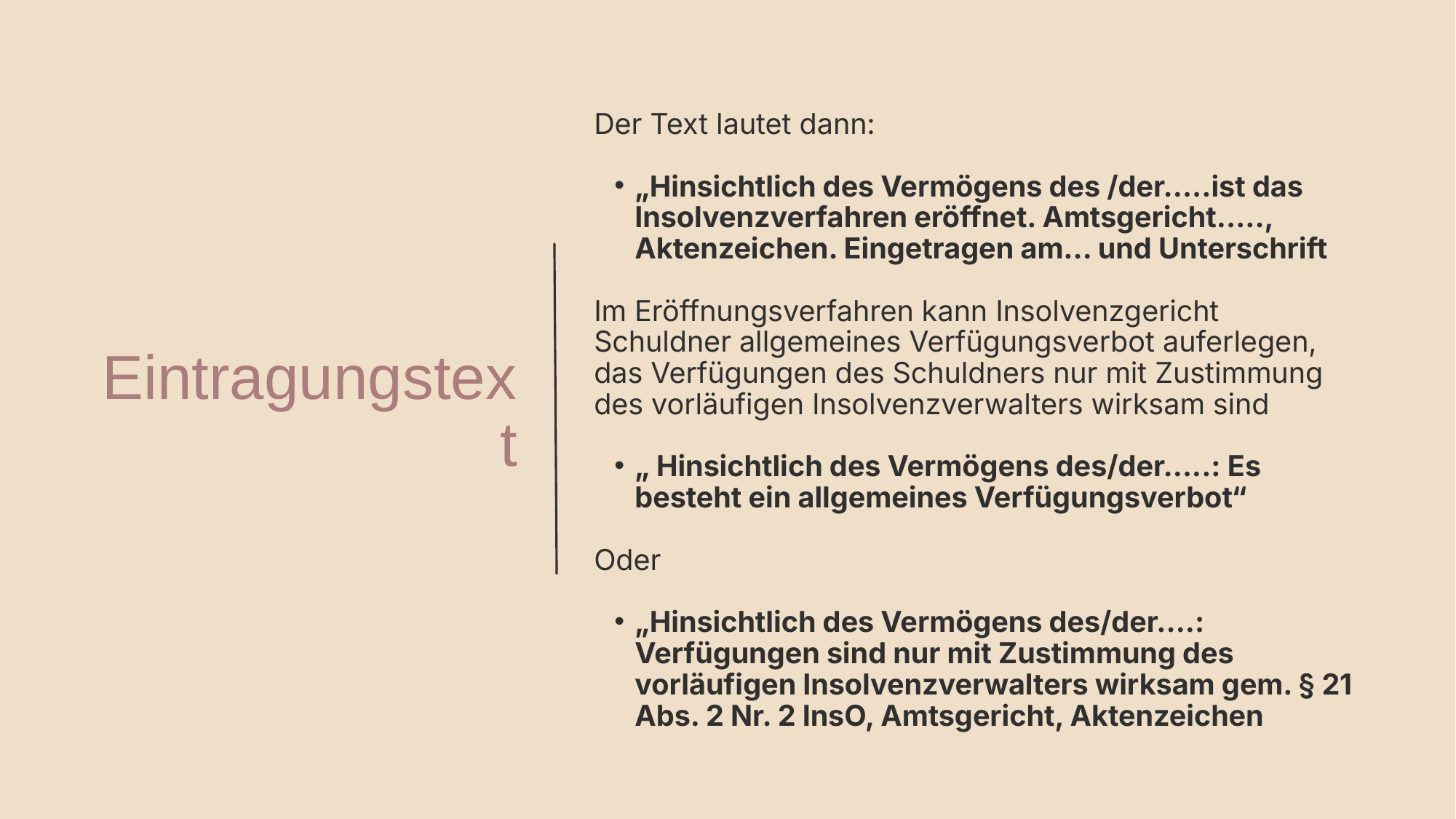

Eintragungstext

Der Text lautet dann:

„Hinsichtlich des Vermögens des /der…..ist das Insolvenzverfahren eröffnet. Amtsgericht….., Aktenzeichen. Eingetragen am… und Unterschrift

Im Eröffnungsverfahren kann Insolvenzgericht Schuldner allgemeines Verfügungsverbot auferlegen, das Verfügungen des Schuldners nur mit Zustimmung des vorläufigen Insolvenzverwalters wirksam sind

„ Hinsichtlich des Vermögens des/der…..: Es besteht ein allgemeines Verfügungsverbot“

Oder

„Hinsichtlich des Vermögens des/der….: Verfügungen sind nur mit Zustimmung des vorläufigen Insolvenzverwalters wirksam gem. § 21 Abs. 2 Nr. 2 InsO, Amtsgericht, Aktenzeichen